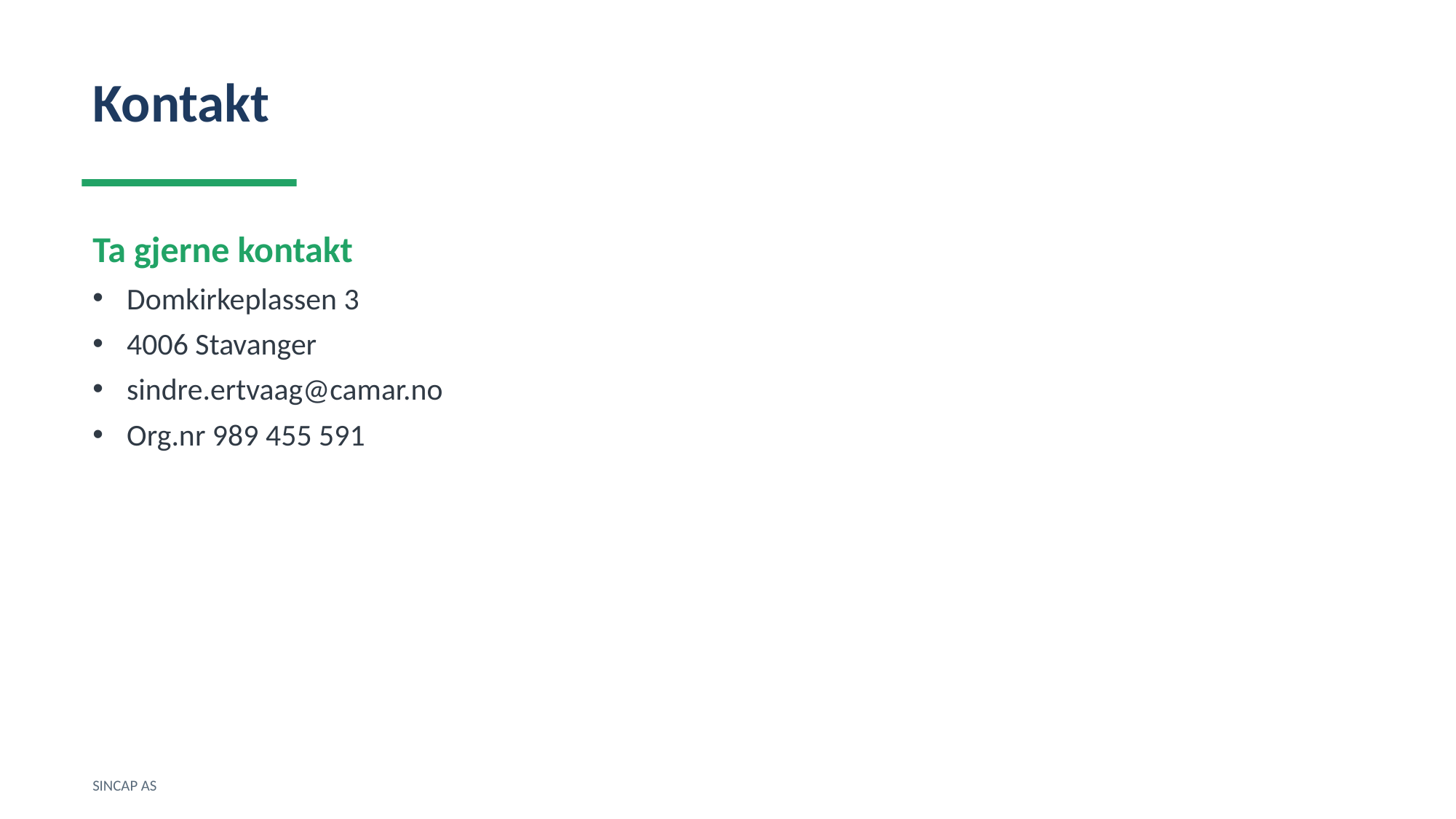

Kontakt

Ta gjerne kontakt
Domkirkeplassen 3
4006 Stavanger
sindre.ertvaag@camar.no
Org.nr 989 455 591
SINCAP AS